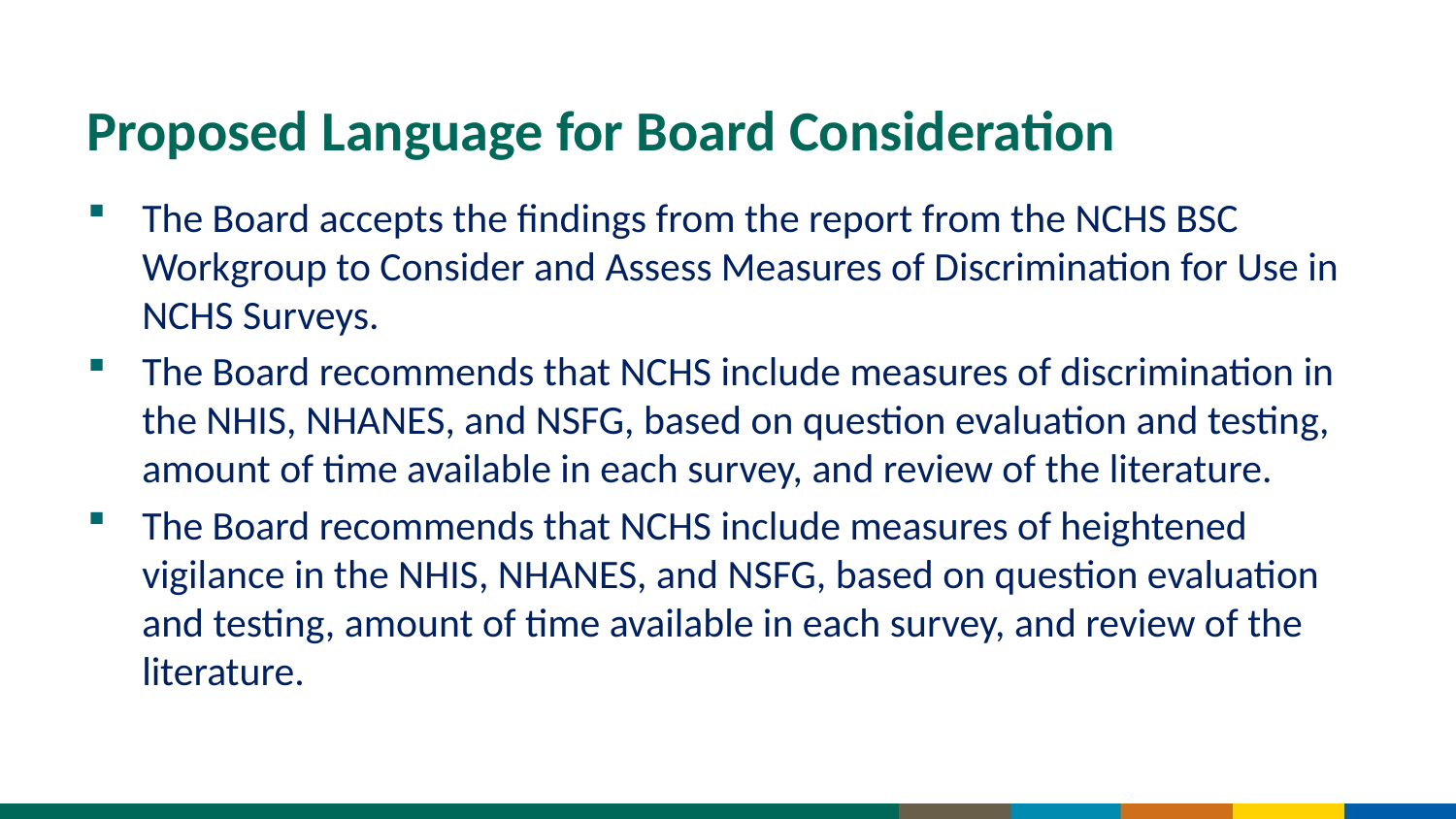

# Proposed Language for Board Consideration
The Board accepts the findings from the report from the NCHS BSC Workgroup to Consider and Assess Measures of Discrimination for Use in NCHS Surveys.
The Board recommends that NCHS include measures of discrimination in the NHIS, NHANES, and NSFG, based on question evaluation and testing, amount of time available in each survey, and review of the literature.
The Board recommends that NCHS include measures of heightened vigilance in the NHIS, NHANES, and NSFG, based on question evaluation and testing, amount of time available in each survey, and review of the literature.